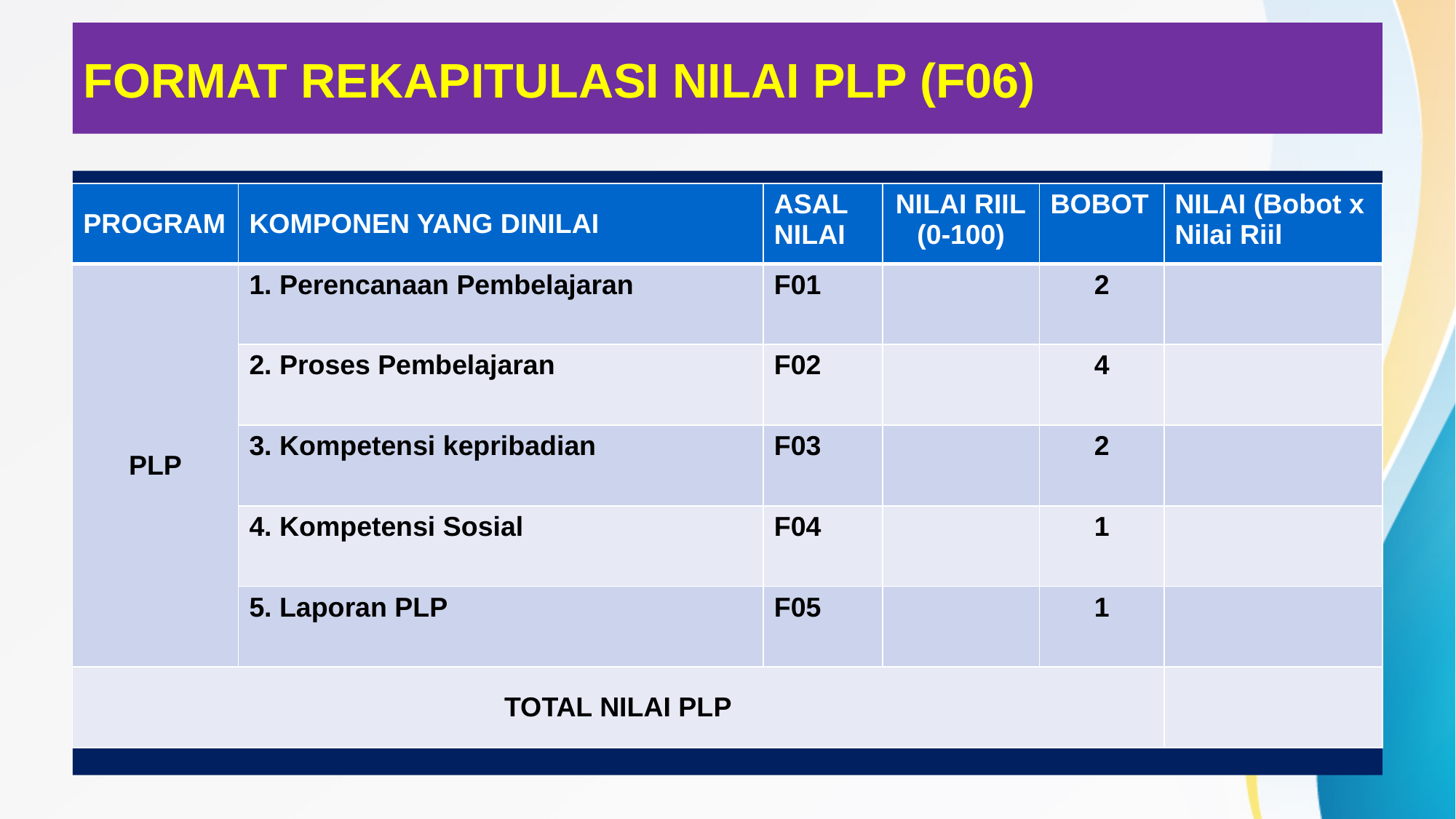

# FORMAT REKAPITULASI NILAI PLP (F06)

| PROGRAM | KOMPONEN YANG DINILAI | ASAL NILAI | NILAI RIIL (0-100) | BOBOT | NILAI (Bobot x Nilai Riil |
| --- | --- | --- | --- | --- | --- |
| PLP | 1. Perencanaan Pembelajaran | F01 |  | 2 |  |
|  | 2. Proses Pembelajaran | F02 |  | 4 |  |
|  | 3. Kompetensi kepribadian | F03 |  | 2 |  |
|  | 4. Kompetensi Sosial | F04 |  | 1 |  |
|  | 5. Laporan PLP | F05 |  | 1 |  |
| TOTAL NILAI PLP |  |  |  |  |  |
BAHAN PENYEGARAN DPL PLT 09-08-18